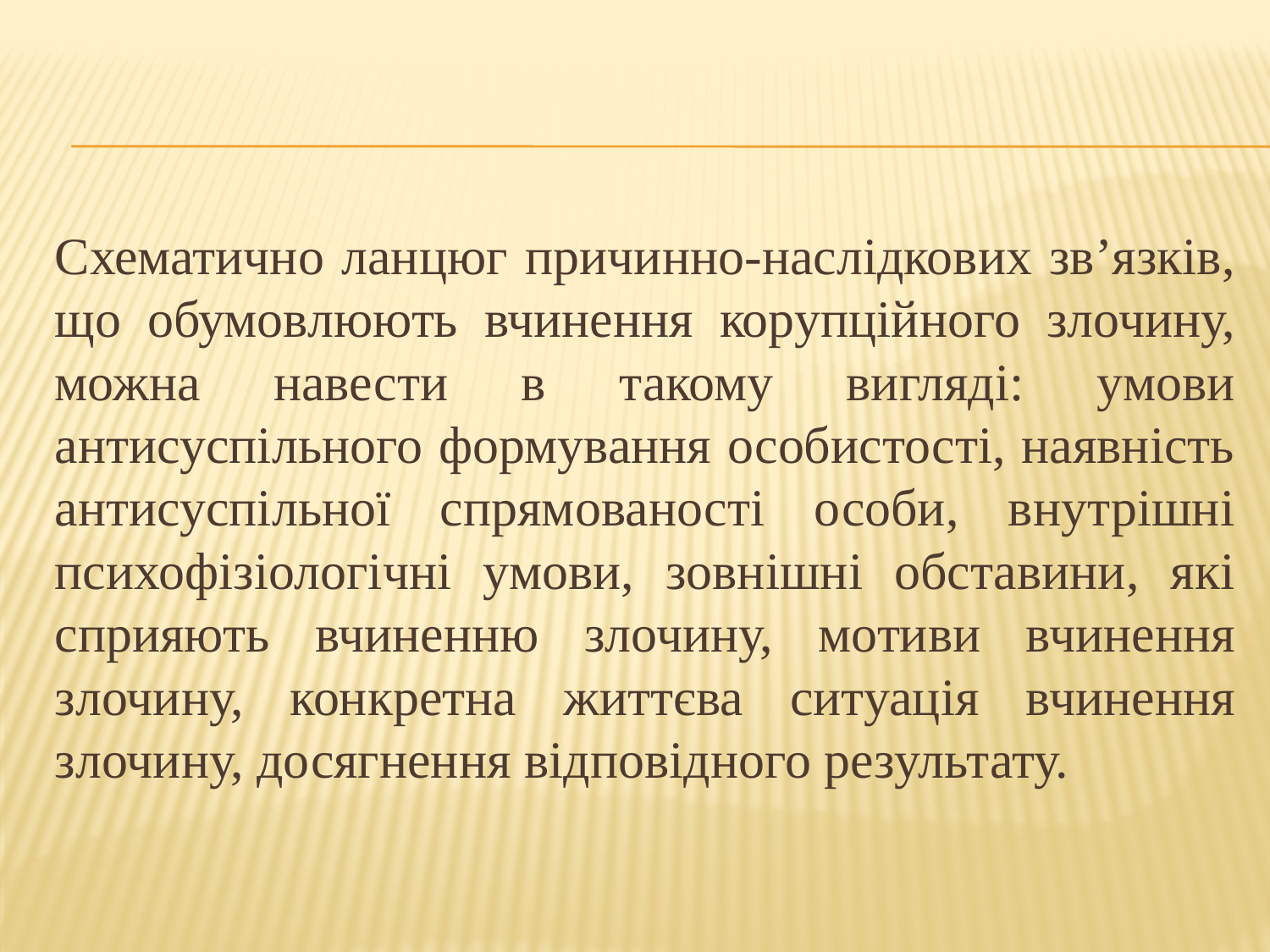

#
Схематично ланцюг причинно-наслідкових зв’язків, що обумовлюють вчинення корупційного злочину, можна навести в такому вигляді: умови антисуспільного формування особистості, наявність антисуспільної спрямованості особи, внутрішні психофізіологічні умови, зовнішні обставини, які сприяють вчиненню злочину, мотиви вчинення злочину, конкретна життєва ситуація вчинення злочину, досягнення відповідного результату.